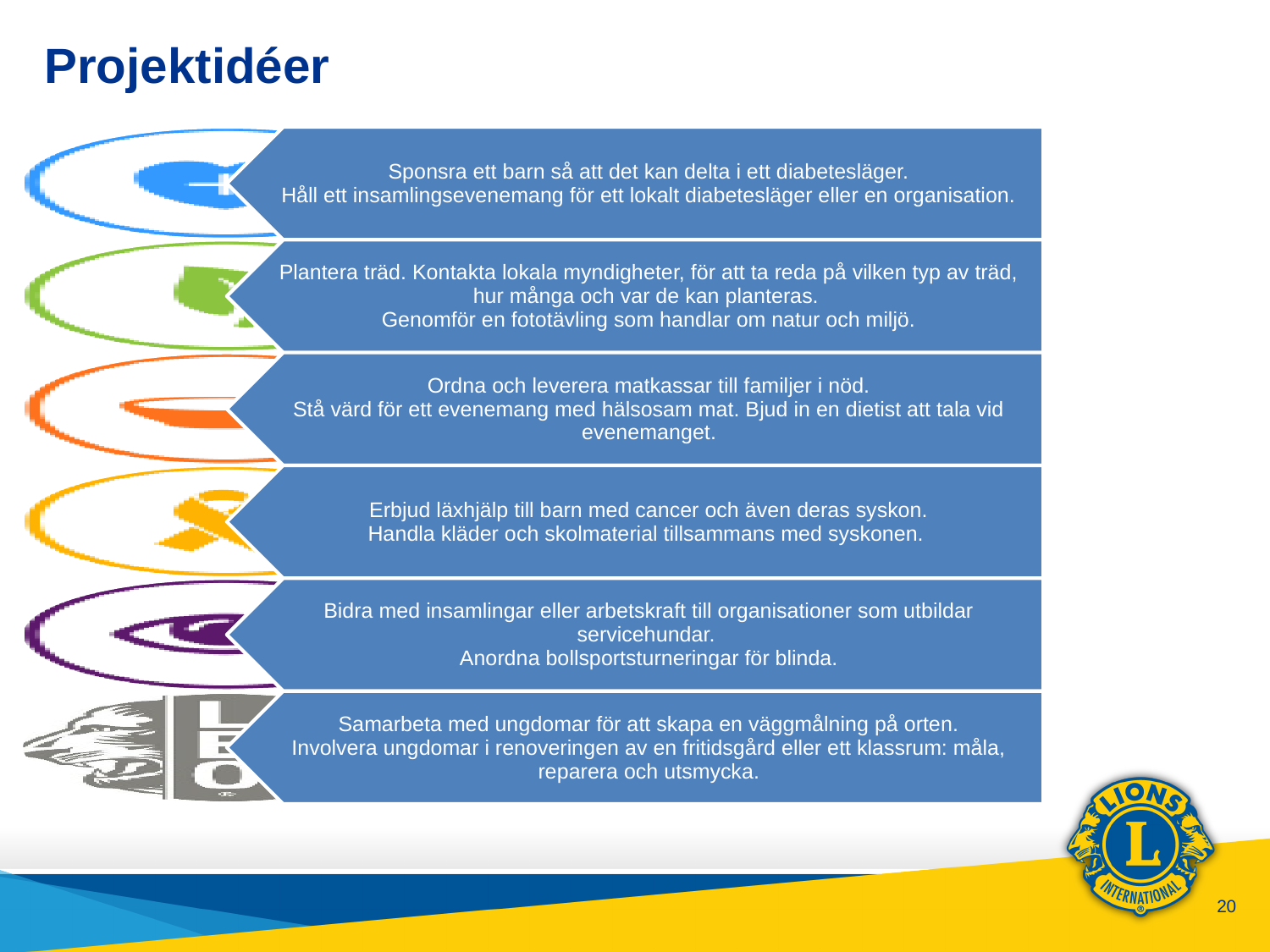

# Projektidéer
Sponsra ett barn så att det kan delta i ett diabetesläger.
Håll ett insamlingsevenemang för ett lokalt diabetesläger eller en organisation.
Plantera träd. Kontakta lokala myndigheter, för att ta reda på vilken typ av träd, hur många och var de kan planteras.
Genomför en fototävling som handlar om natur och miljö.
Ordna och leverera matkassar till familjer i nöd.
Stå värd för ett evenemang med hälsosam mat. Bjud in en dietist att tala vid evenemanget.
Erbjud läxhjälp till barn med cancer och även deras syskon.
Handla kläder och skolmaterial tillsammans med syskonen.
Bidra med insamlingar eller arbetskraft till organisationer som utbildar servicehundar.
Anordna bollsportsturneringar för blinda.
Samarbeta med ungdomar för att skapa en väggmålning på orten.
Involvera ungdomar i renoveringen av en fritidsgård eller ett klassrum: måla, reparera och utsmycka.